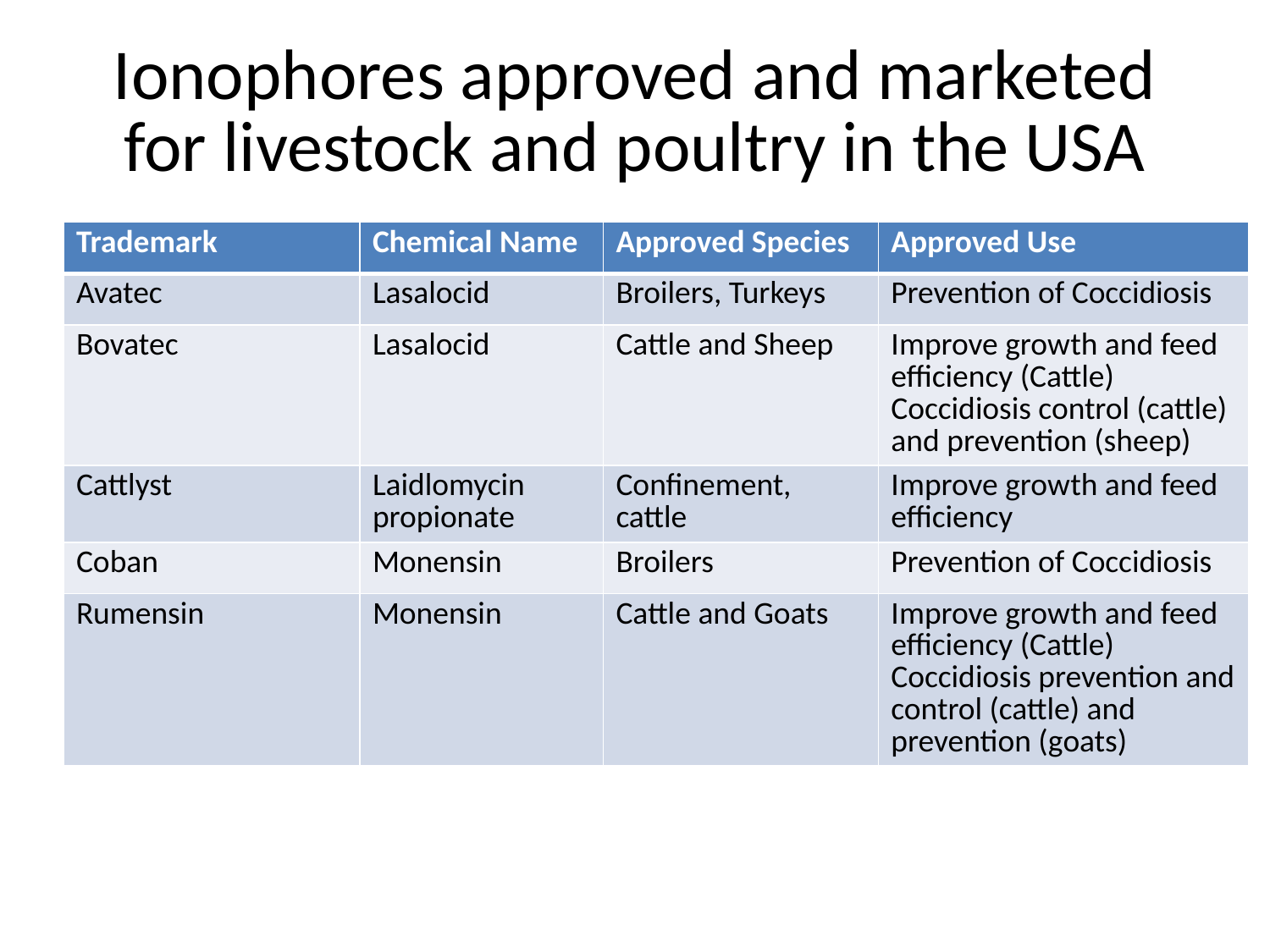

# Ionophores approved and marketed for livestock and poultry in the USA
| Trademark | Chemical Name | Approved Species | Approved Use |
| --- | --- | --- | --- |
| Avatec | Lasalocid | Broilers, Turkeys | Prevention of Coccidiosis |
| Bovatec | Lasalocid | Cattle and Sheep | Improve growth and feed efficiency (Cattle) Coccidiosis control (cattle) and prevention (sheep) |
| Cattlyst | Laidlomycin propionate | Confinement, cattle | Improve growth and feed efficiency |
| Coban | Monensin | Broilers | Prevention of Coccidiosis |
| Rumensin | Monensin | Cattle and Goats | Improve growth and feed efficiency (Cattle) Coccidiosis prevention and control (cattle) and prevention (goats) |